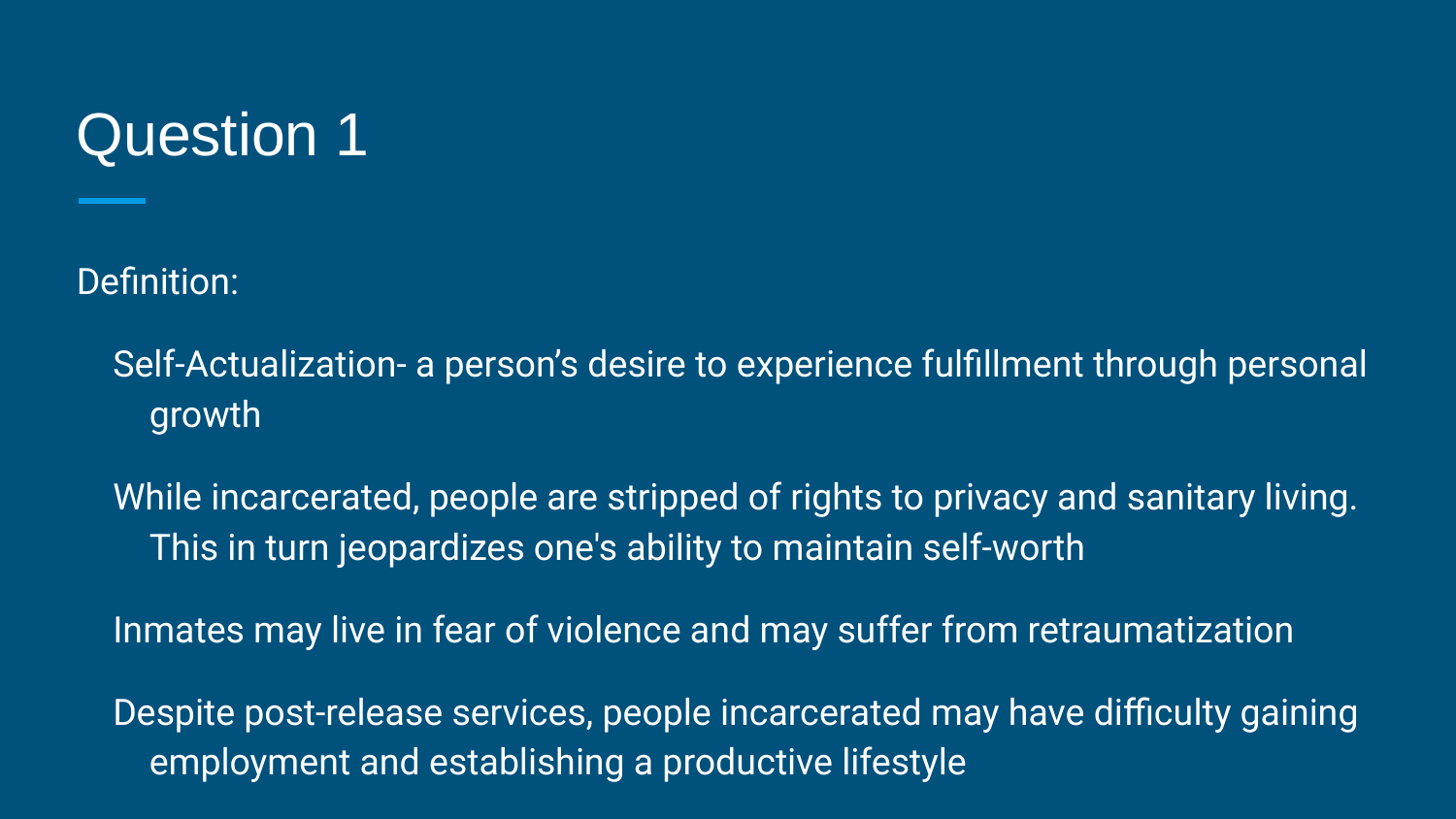

# Question 1
Definition:
Self-Actualization- a person’s desire to experience fulfillment through personal growth
While incarcerated, people are stripped of rights to privacy and sanitary living. This in turn jeopardizes one's ability to maintain self-worth
Inmates may live in fear of violence and may suffer from retraumatization
Despite post-release services, people incarcerated may have difficulty gaining employment and establishing a productive lifestyle